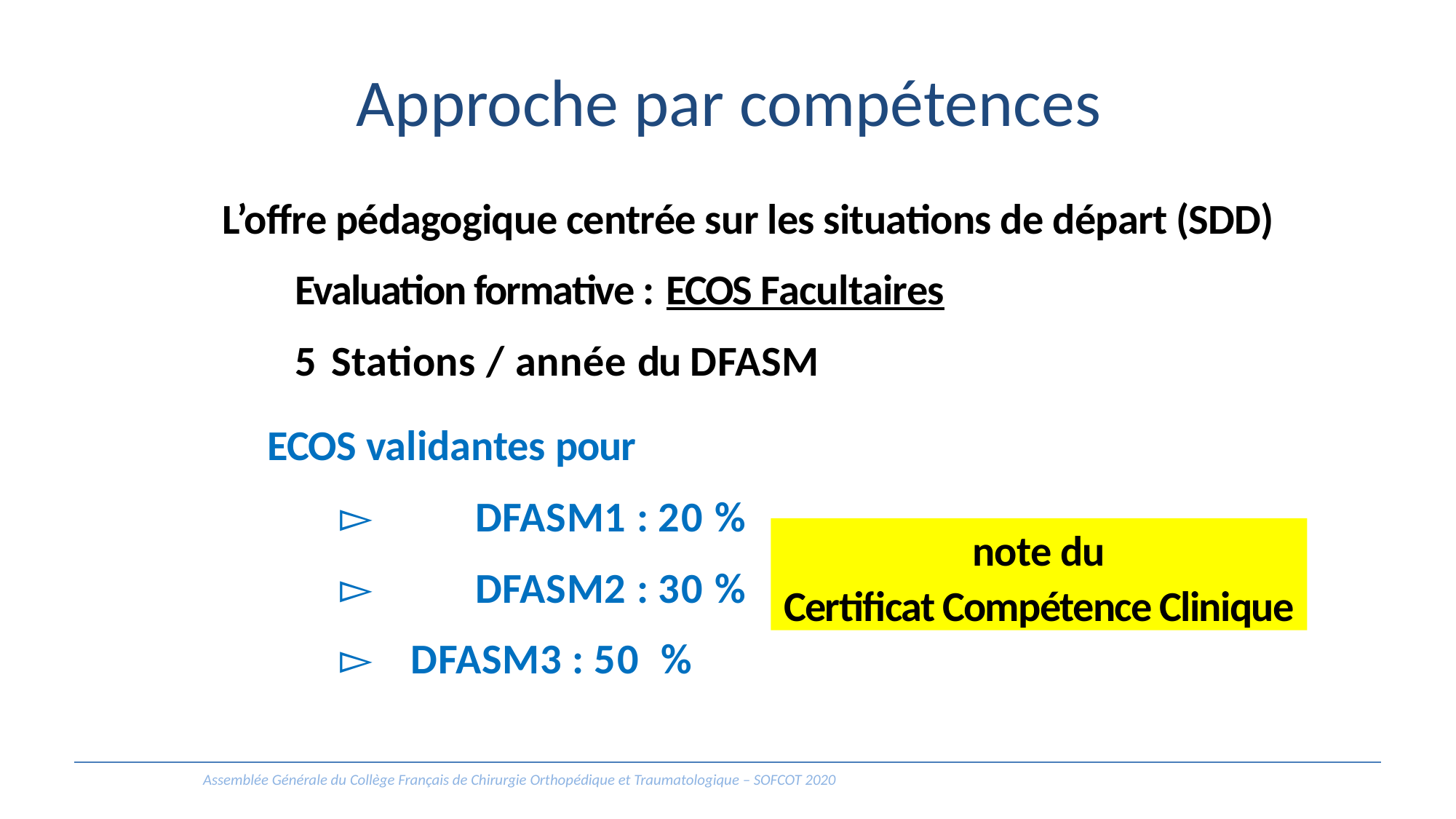

# Approche par compétences
L’offre pédagogique centrée sur les situations de départ (SDD)
Evaluation formative : ECOS Facultaires
5 Stations / année du DFASM
ECOS validantes pour
▻	DFASM1 : 20 %
▻	DFASM2 : 30 %
▻    DFASM3 : 50 %
note du
Certificat Compétence Clinique